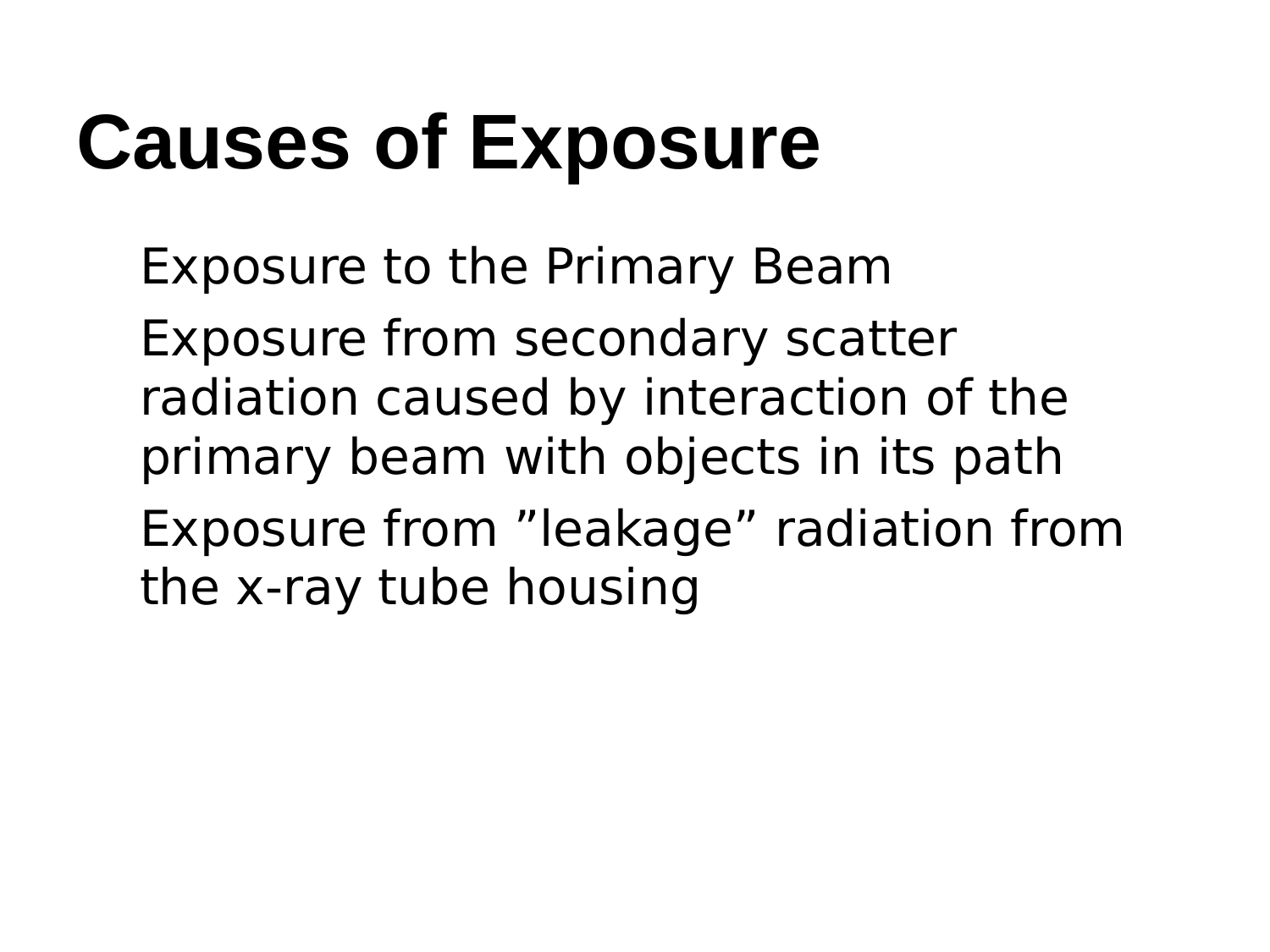

# Causes of Exposure
Exposure to the Primary Beam
Exposure from secondary scatter radiation caused by interaction of the primary beam with objects in its path
Exposure from ”leakage” radiation from the x-ray tube housing